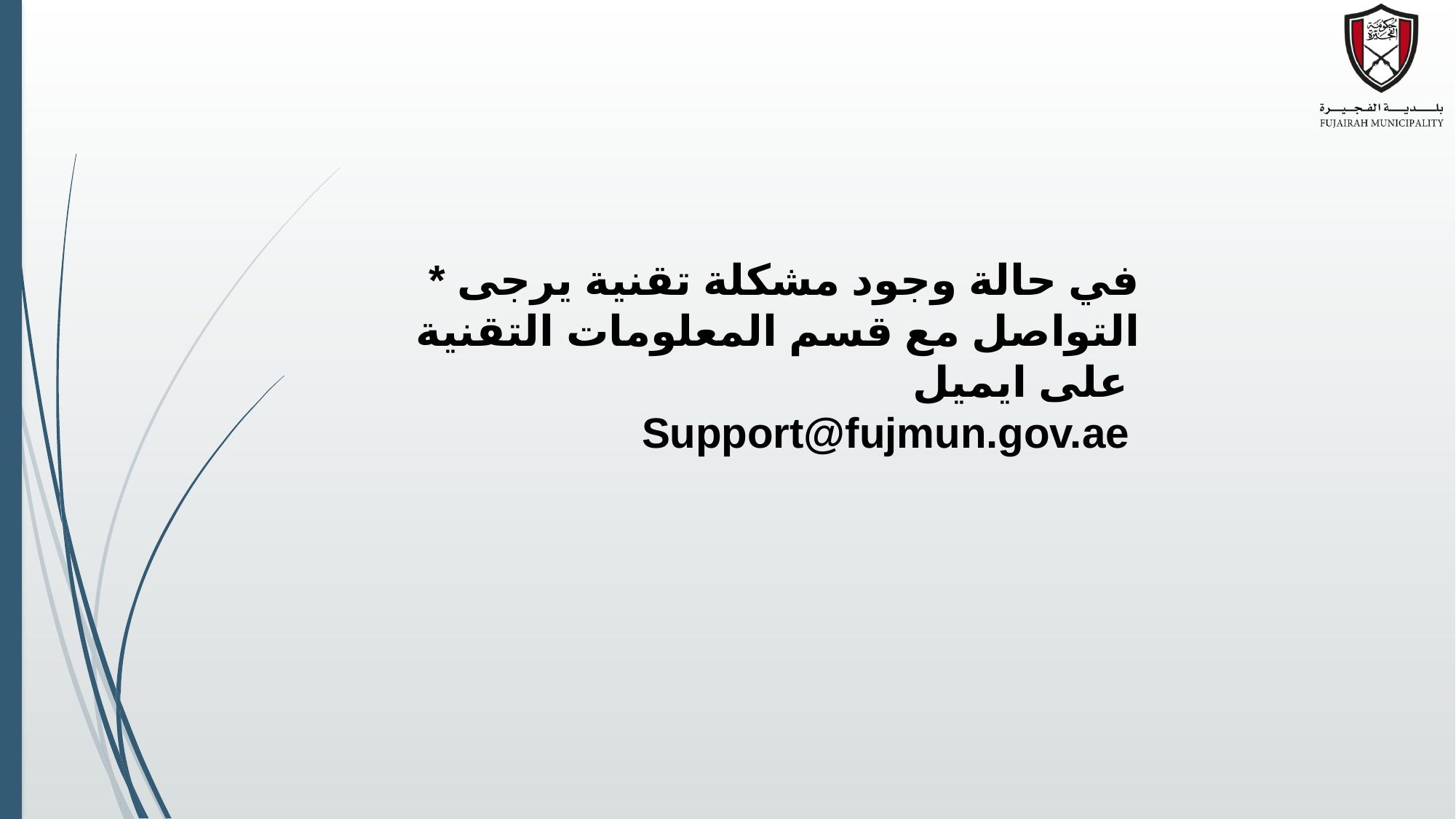

* في حالة وجود مشكلة تقنية يرجى التواصل مع قسم المعلومات التقنية على ايميل
Support@fujmun.gov.ae